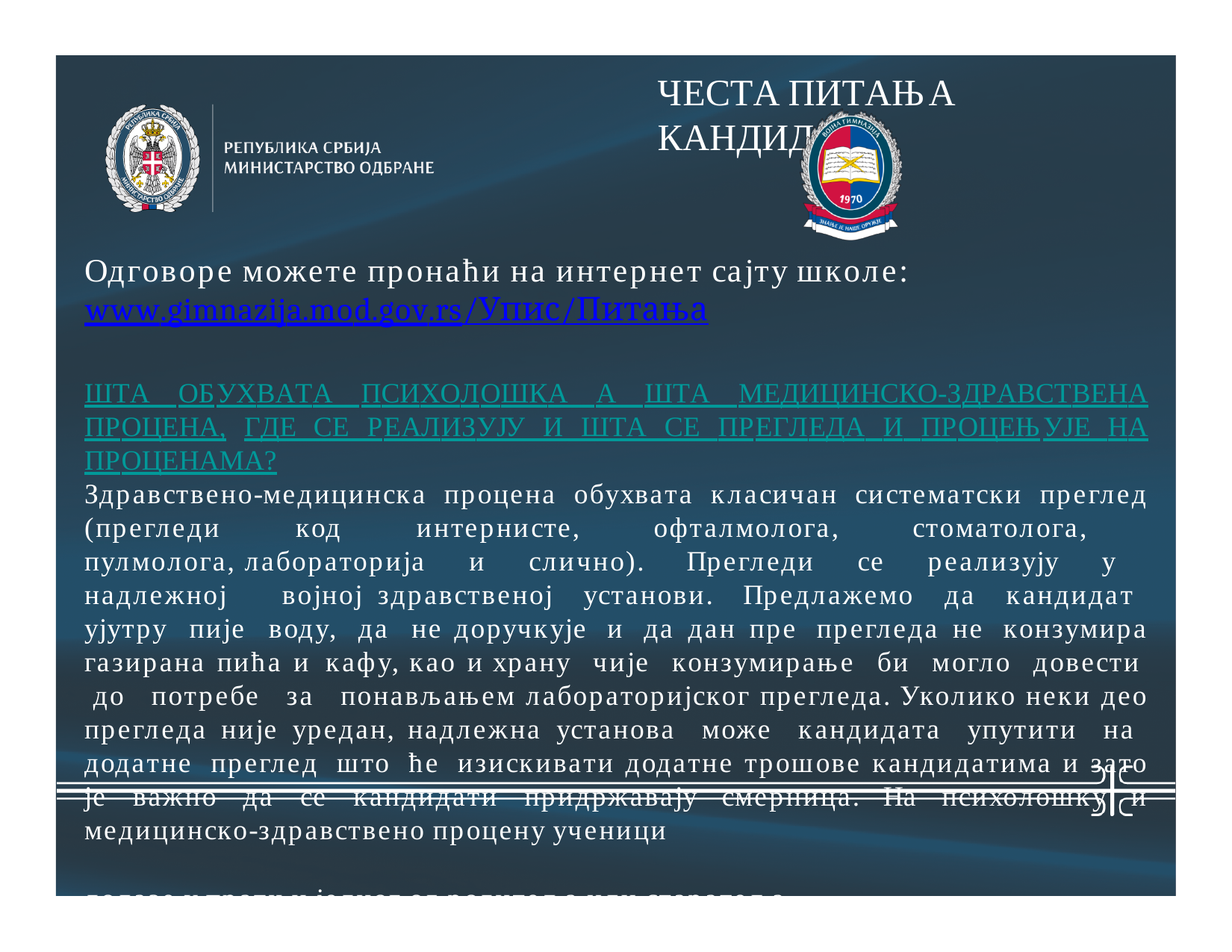

# ЧЕСТА ПИТАЊА КАНДИДАТА

Одговоре можете пронаћи на интернет сајту школе:
www.gimnazija.mod.gov.rs/Упис/Питања

ШТА ОБУХВАТА ПСИХОЛОШКА А ШТА МЕДИЦИНСКО-ЗДРАВСТВЕНА ПРОЦЕНА, ГДЕ СЕ РЕАЛИЗУЈУ И ШТА СЕ ПРЕГЛЕДА И ПРОЦЕЊУЈЕ НА ПРОЦЕНАМА?
Здравствено-медицинска  процена  обухвата  класичан  систематски  преглед (прегледи      код      интернисте,      офталмолога,      стоматолога,      пулмолога, лабораторија    и    слично).    Прегледи    се    реализују    у    надлежној    војној здравственој  установи.  Предлажемо  да  кандидат  ујутру  пије  воду,  да  не доручкује  и  да дан пре  прегледа не  конзумира газирана пића и  кафу, као и храну   чије   конзумирање   би   могло   довести   до   потребе   за   понављањем лабораторијског прегледа. Уколико неки део прегледа није уредан, надлежна установа  може  кандидата  упутити  на  додатне  преглед  што  ће  изискивати додатне трошове кандидатима и зато је важно да се кандидати придржавају смерница. На психолошку и медицинско-здравствено процену ученици

долазе у пратњи једног од родитеља или старатеља.